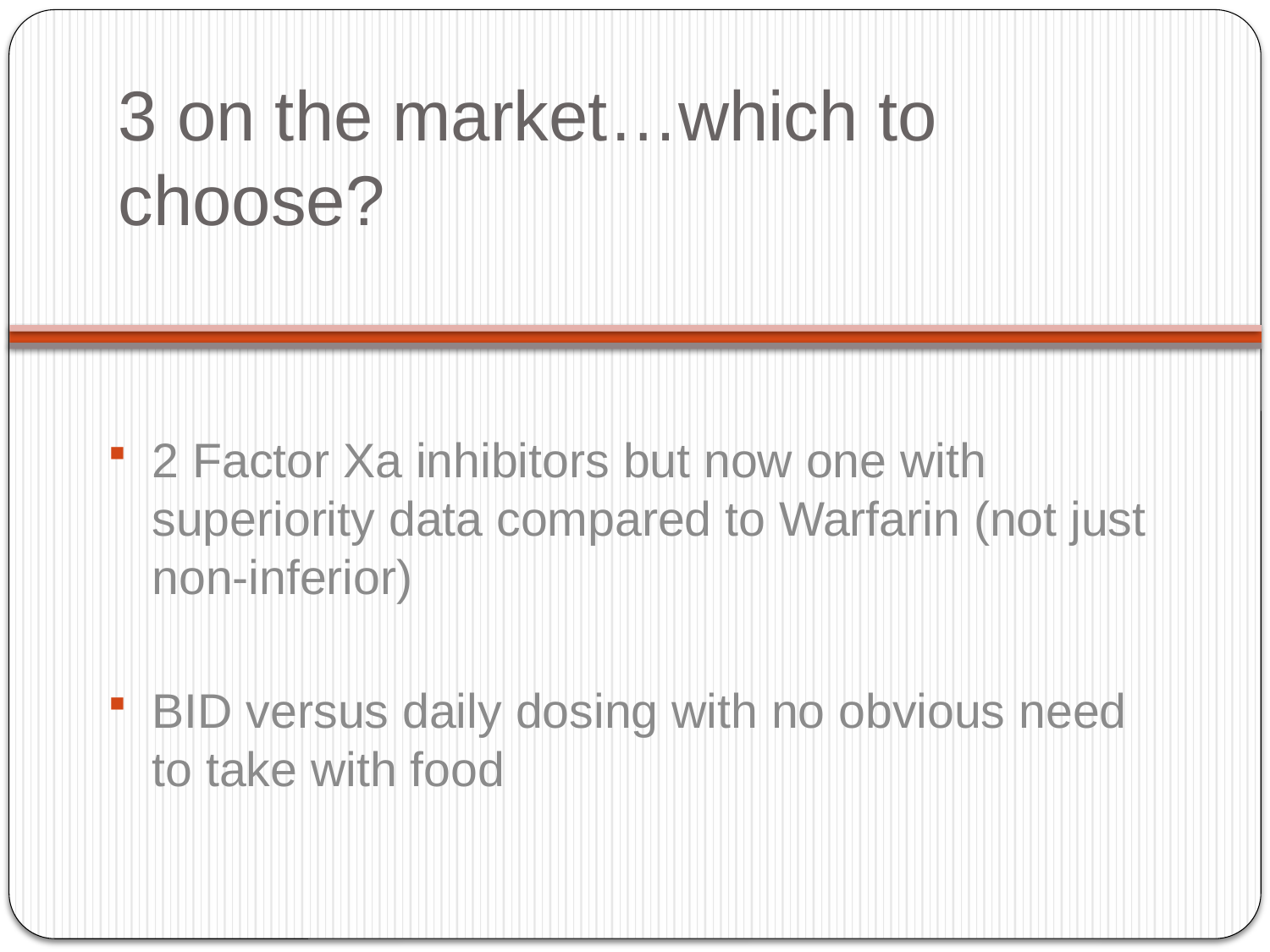

# 3 on the market…which to choose?
2 Factor Xa inhibitors but now one with superiority data compared to Warfarin (not just non-inferior)

BID versus daily dosing with no obvious need to take with food